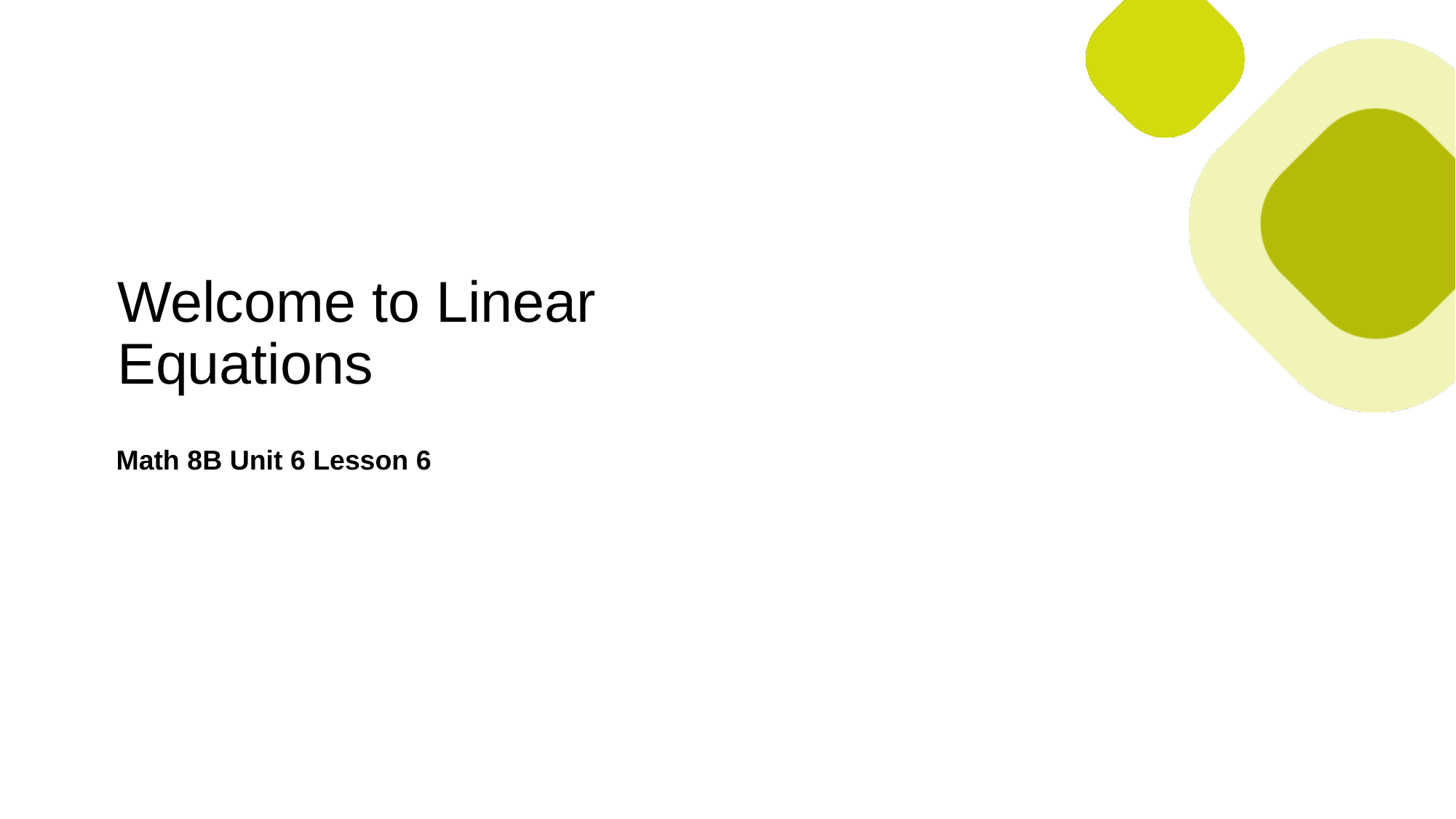

Welcome to Linear Equations
Math 8B Unit 6 Lesson 6